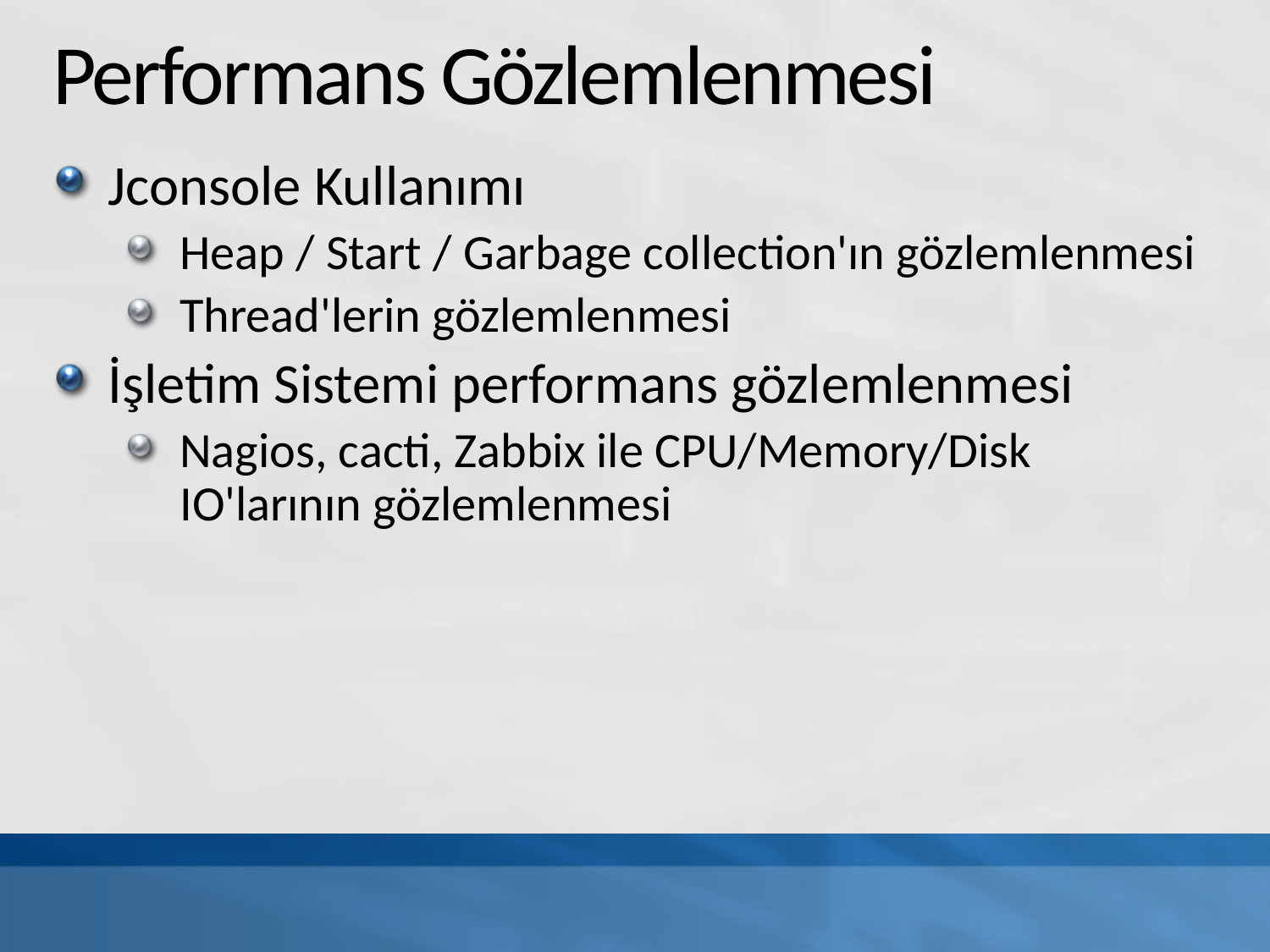

# Performans Gözlemlenmesi
Jconsole Kullanımı
Heap / Start / Garbage collection'ın gözlemlenmesi
Thread'lerin gözlemlenmesi
İşletim Sistemi performans gözlemlenmesi
Nagios, cacti, Zabbix ile CPU/Memory/Disk IO'larının gözlemlenmesi